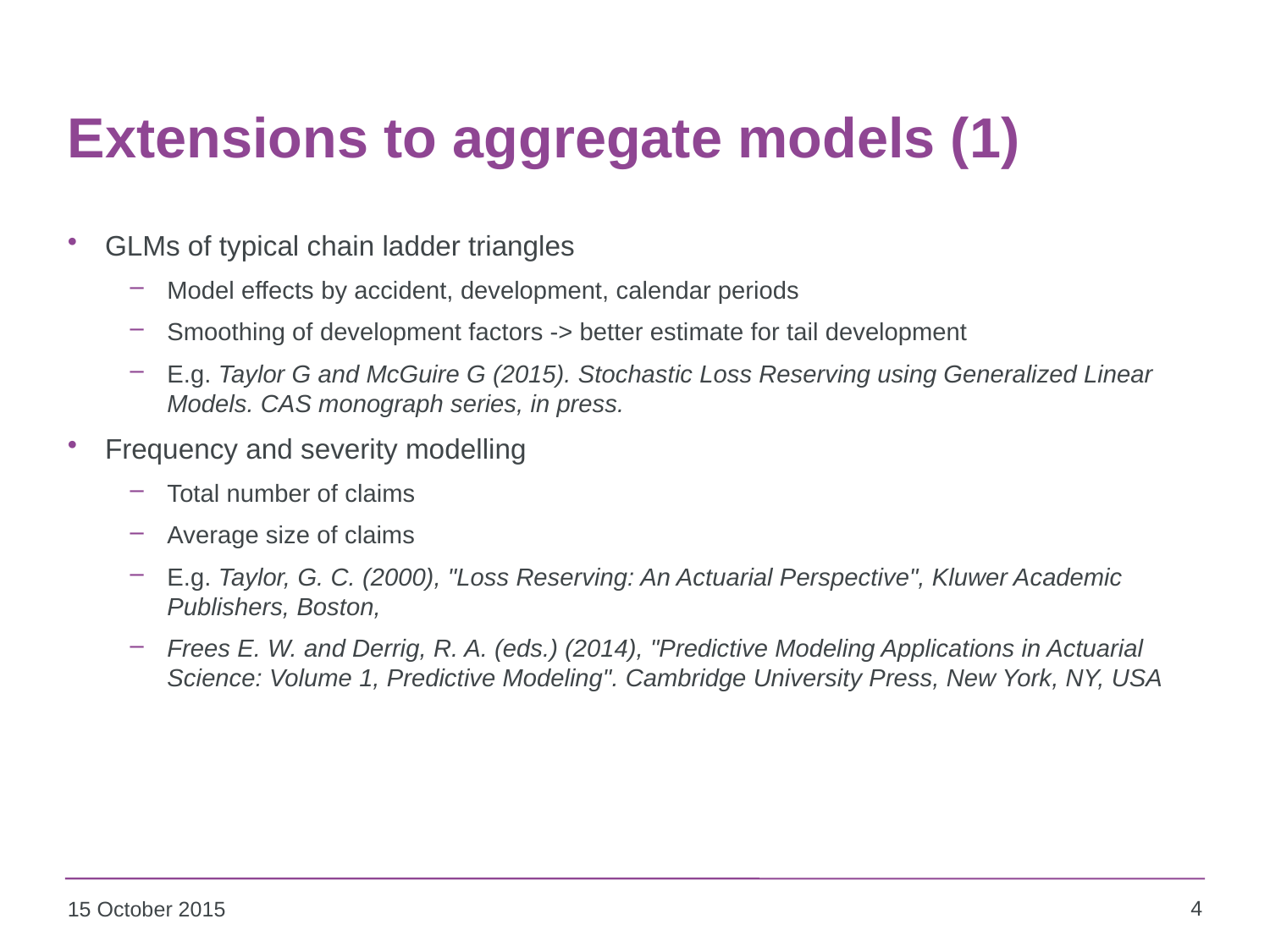

# Extensions to aggregate models (1)
GLMs of typical chain ladder triangles
Model effects by accident, development, calendar periods
Smoothing of development factors -> better estimate for tail development
E.g. Taylor G and McGuire G (2015). Stochastic Loss Reserving using Generalized Linear Models. CAS monograph series, in press.
Frequency and severity modelling
Total number of claims
Average size of claims
E.g. Taylor, G. C. (2000), "Loss Reserving: An Actuarial Perspective", Kluwer Academic Publishers, Boston,
Frees E. W. and Derrig, R. A. (eds.) (2014), "Predictive Modeling Applications in Actuarial Science: Volume 1, Predictive Modeling". Cambridge University Press, New York, NY, USA
4
15 October 2015